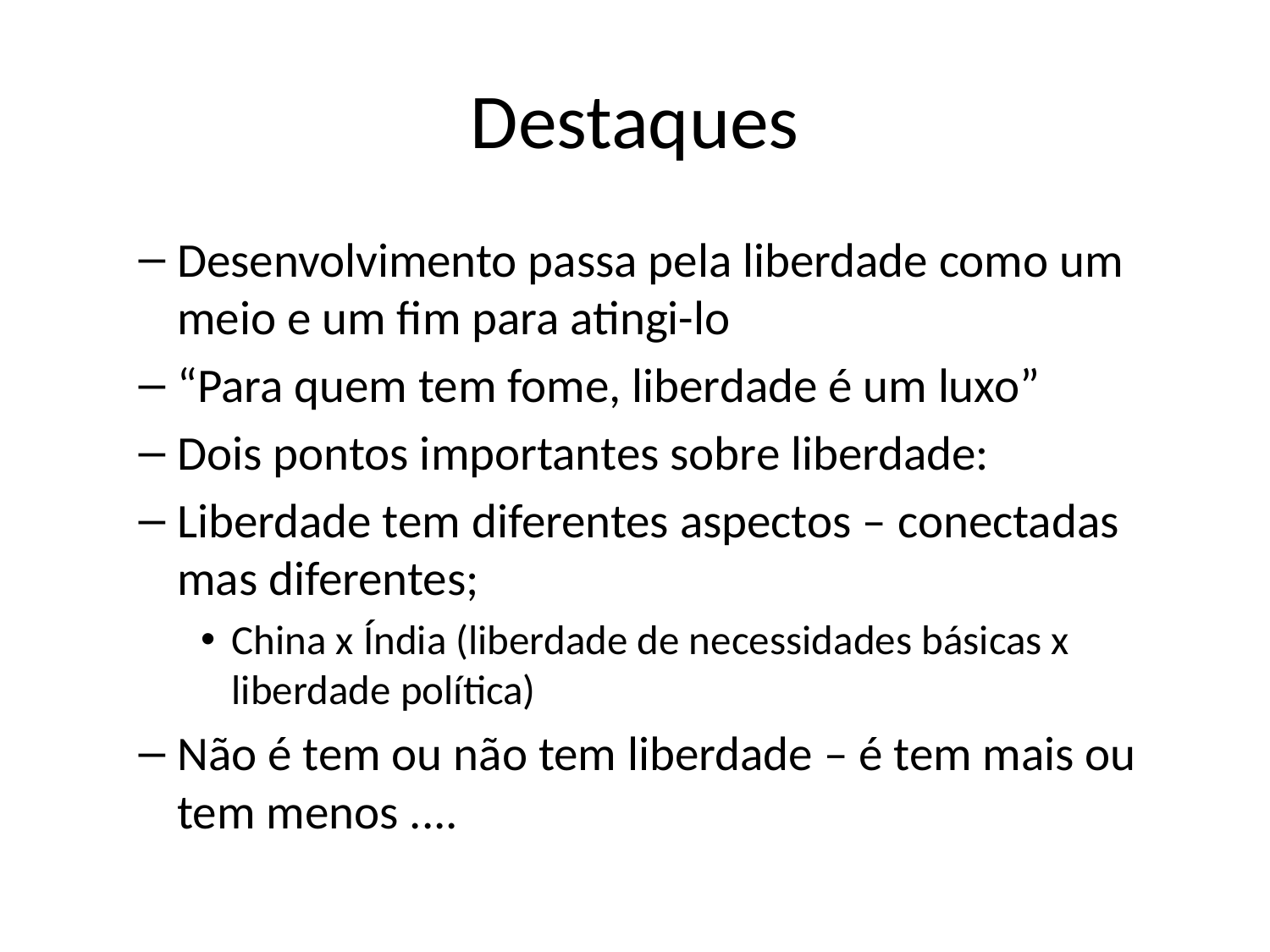

# Destaques
Desenvolvimento passa pela liberdade como um meio e um fim para atingi-lo
“Para quem tem fome, liberdade é um luxo”
Dois pontos importantes sobre liberdade:
Liberdade tem diferentes aspectos – conectadas mas diferentes;
China x Índia (liberdade de necessidades básicas x liberdade política)
Não é tem ou não tem liberdade – é tem mais ou tem menos ....